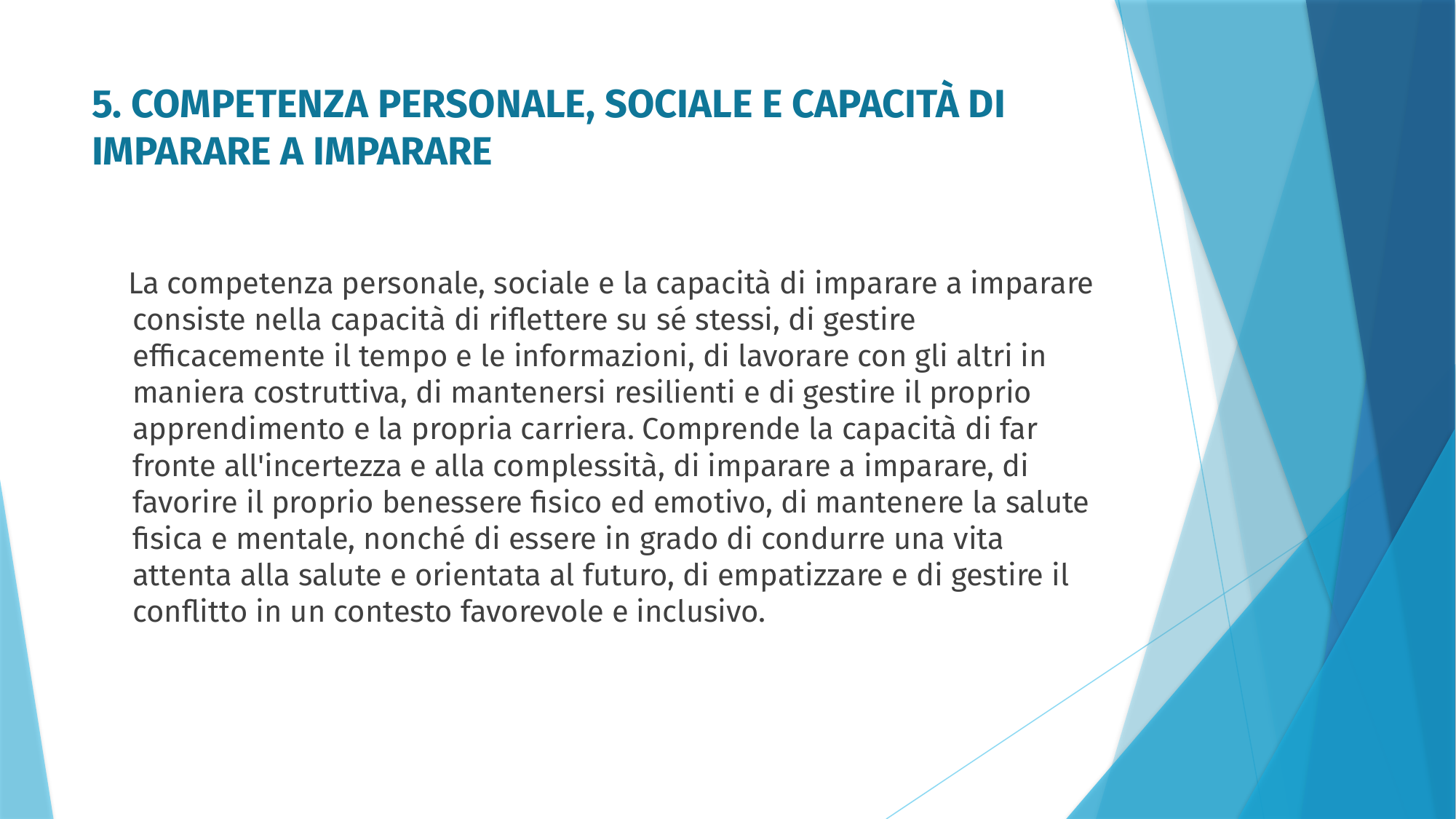

# 5. COMPETENZA PERSONALE, SOCIALE E CAPACITÀ DI   IMPARARE A IMPARARE
     La competenza personale, sociale e la capacità di imparare a imparare consiste nella capacità di riflettere su sé stessi, di gestire efficacemente il tempo e le informazioni, di lavorare con gli altri in maniera costruttiva, di mantenersi resilienti e di gestire il proprio apprendimento e la propria carriera. Comprende la capacità di far fronte all'incertezza e alla complessità, di imparare a imparare, di favorire il proprio benessere fisico ed emotivo, di mantenere la salute fisica e mentale, nonché di essere in grado di condurre una vita attenta alla salute e orientata al futuro, di empatizzare e di gestire il conflitto in un contesto favorevole e inclusivo.